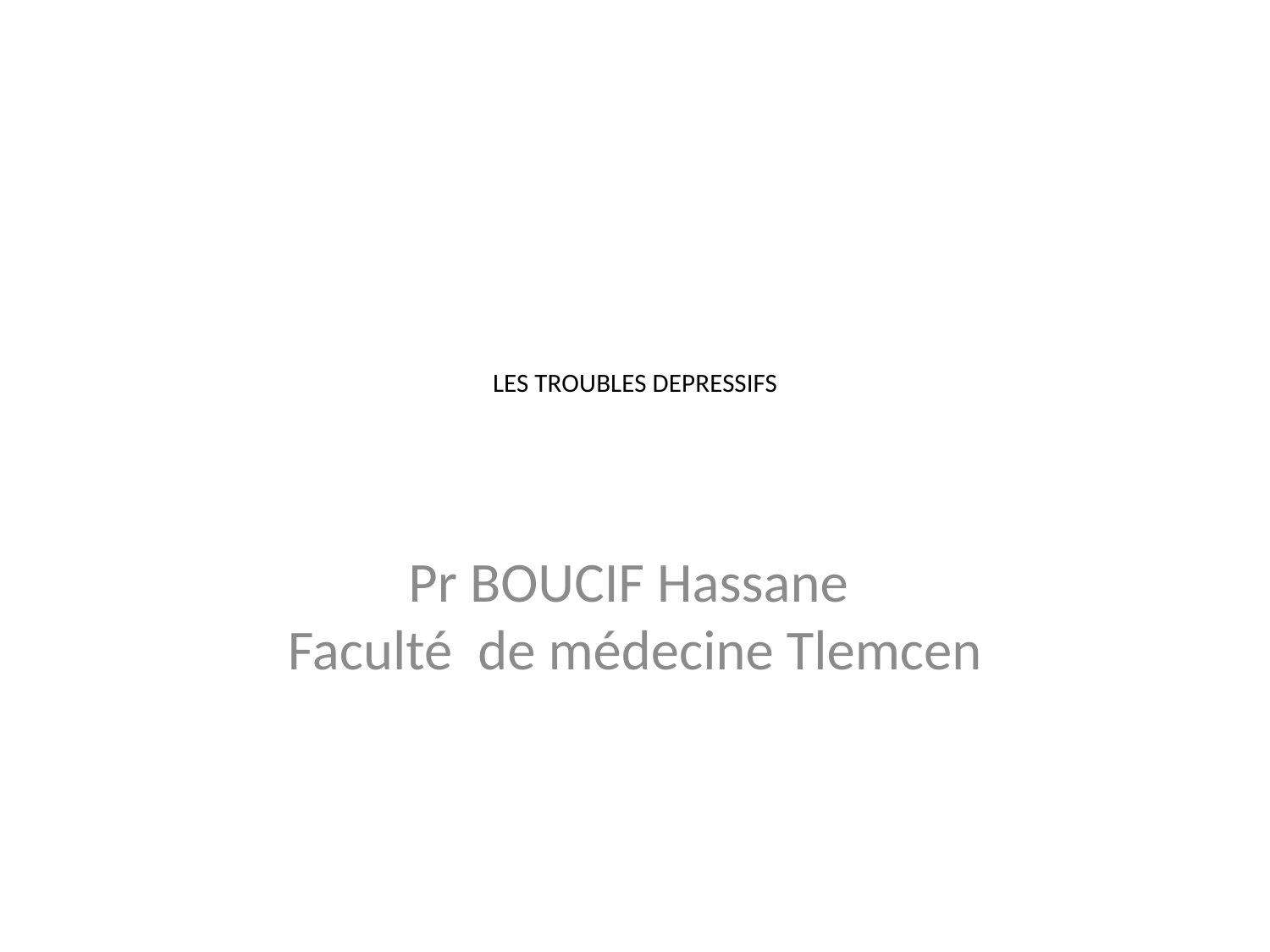

# LES TROUBLES DEPRESSIFS
Pr BOUCIF Hassane
Faculté  de médecine Tlemcen